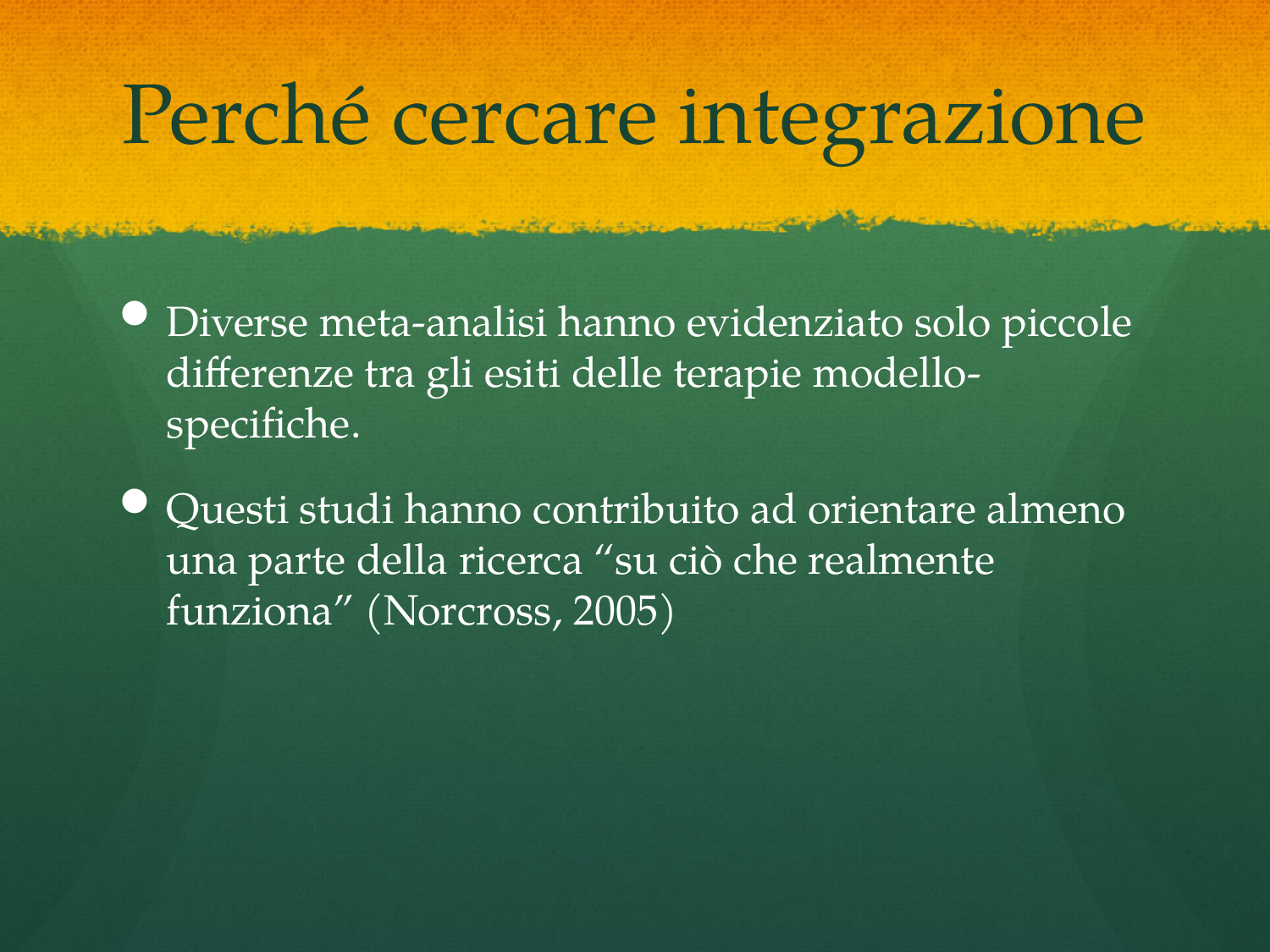

# Perché cercare integrazione
Diverse meta-analisi hanno evidenziato solo piccole differenze tra gli esiti delle terapie modello-specifiche.
Questi studi hanno contribuito ad orientare almeno una parte della ricerca “su ciò che realmente funziona” (Norcross, 2005)